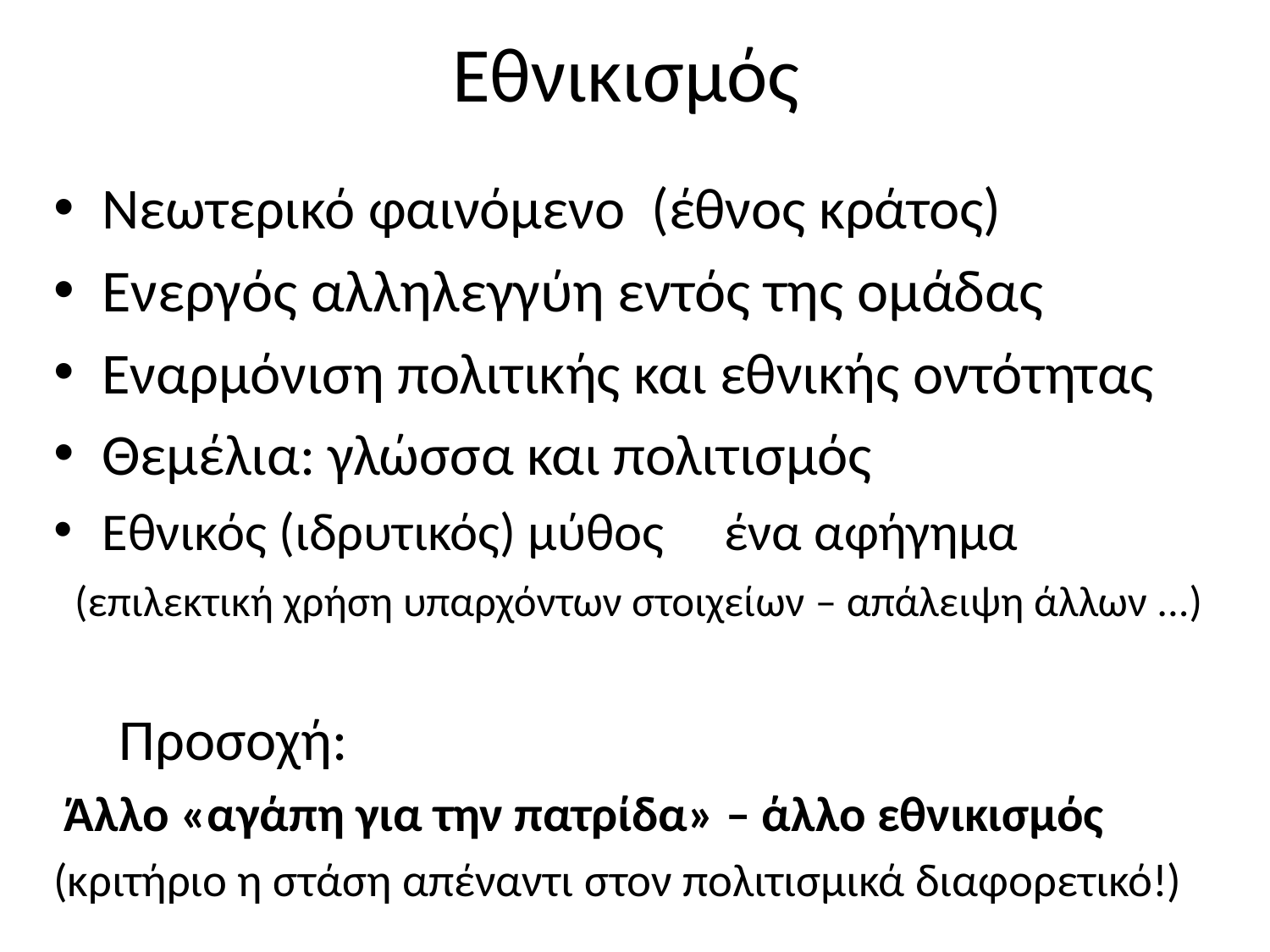

# Εθνικισμός
Νεωτερικό φαινόμενο  (έθνος κράτος)
Ενεργός αλληλεγγύη εντός της ομάδας
Εναρμόνιση πολιτικής και εθνικής οντότητας
Θεμέλια: γλώσσα και πολιτισμός
Εθνικός (ιδρυτικός) μύθος     ένα αφήγημα
  (επιλεκτική χρήση υπαρχόντων στοιχείων – απάλειψη άλλων ...)

     Προσοχή:
 Άλλο «αγάπη για την πατρίδα» – άλλο εθνικισμός
(κριτήριο η στάση απέναντι στον πολιτισμικά διαφορετικό!)